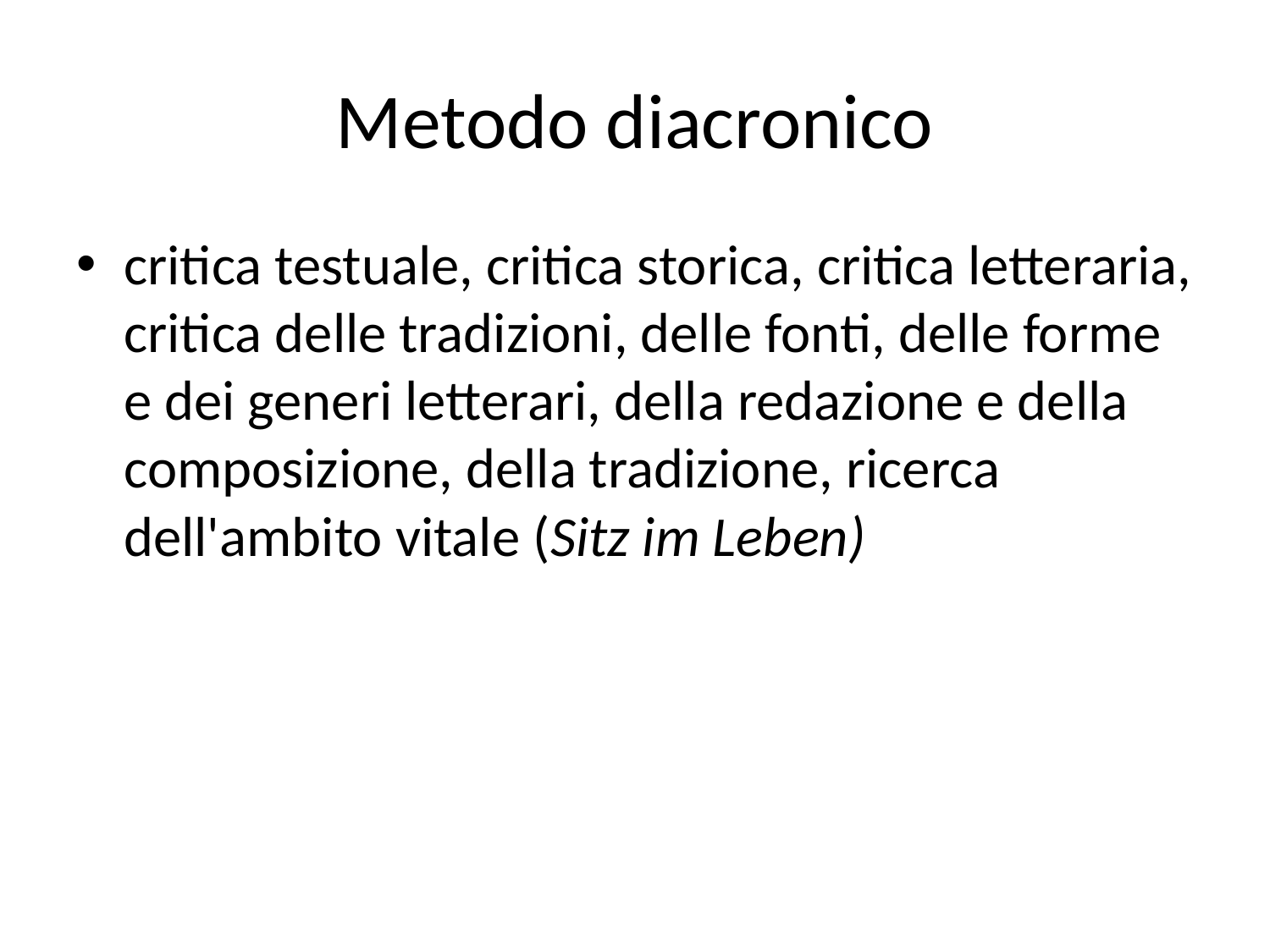

# Metodo diacronico
critica testuale, critica storica, critica letteraria, critica delle tradizioni, delle fonti, delle forme e dei generi letterari, della redazione e della composizione, della tradizione, ricerca dell'ambito vitale (Sitz im Leben)